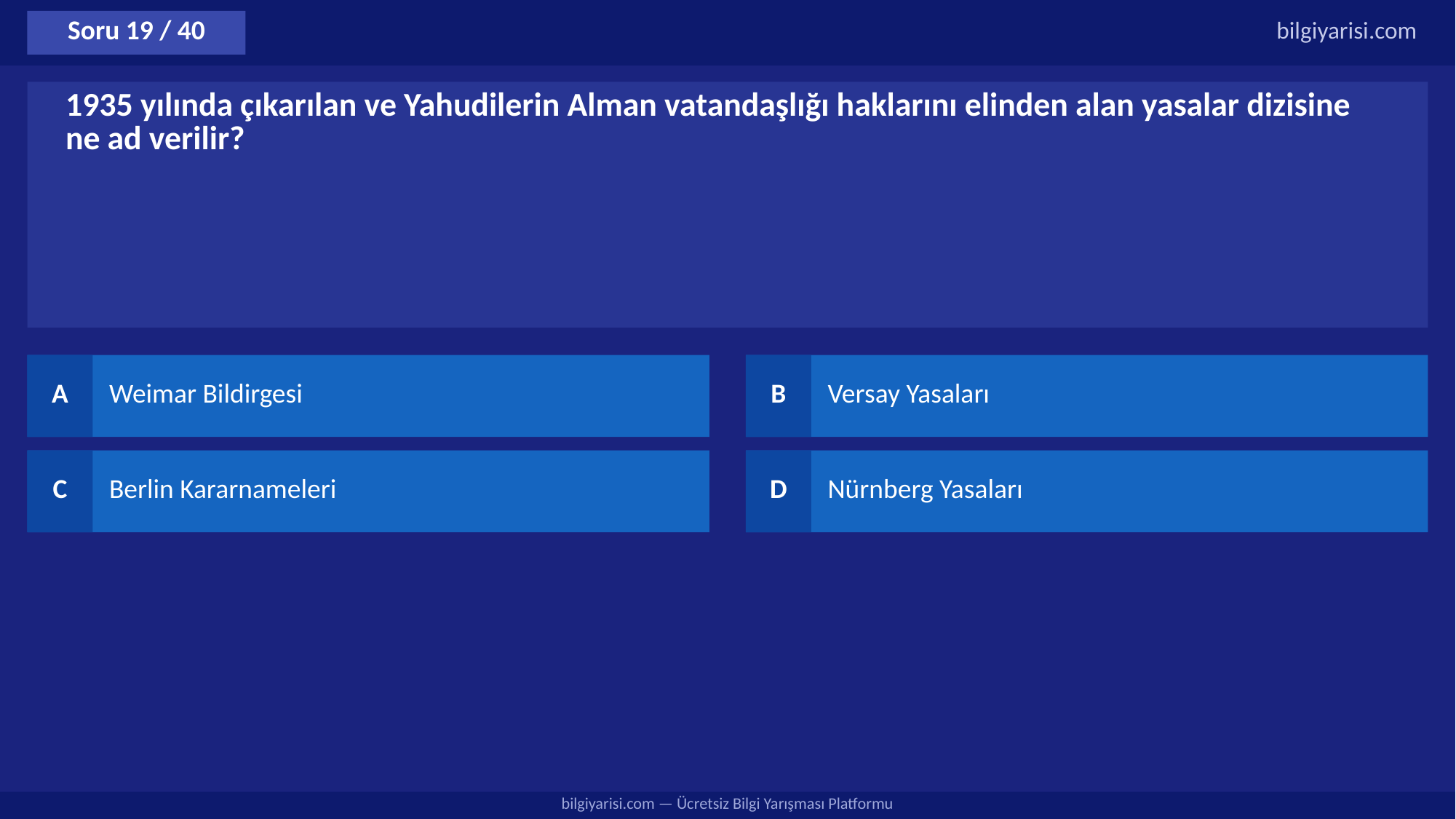

Soru 19 / 40
bilgiyarisi.com

1935 yılında çıkarılan ve Yahudilerin Alman vatandaşlığı haklarını elinden alan yasalar dizisine ne ad verilir?

A
Weimar Bildirgesi

B
Versay Yasaları

C
Berlin Kararnameleri

D
Nürnberg Yasaları
bilgiyarisi.com — Ücretsiz Bilgi Yarışması Platformu